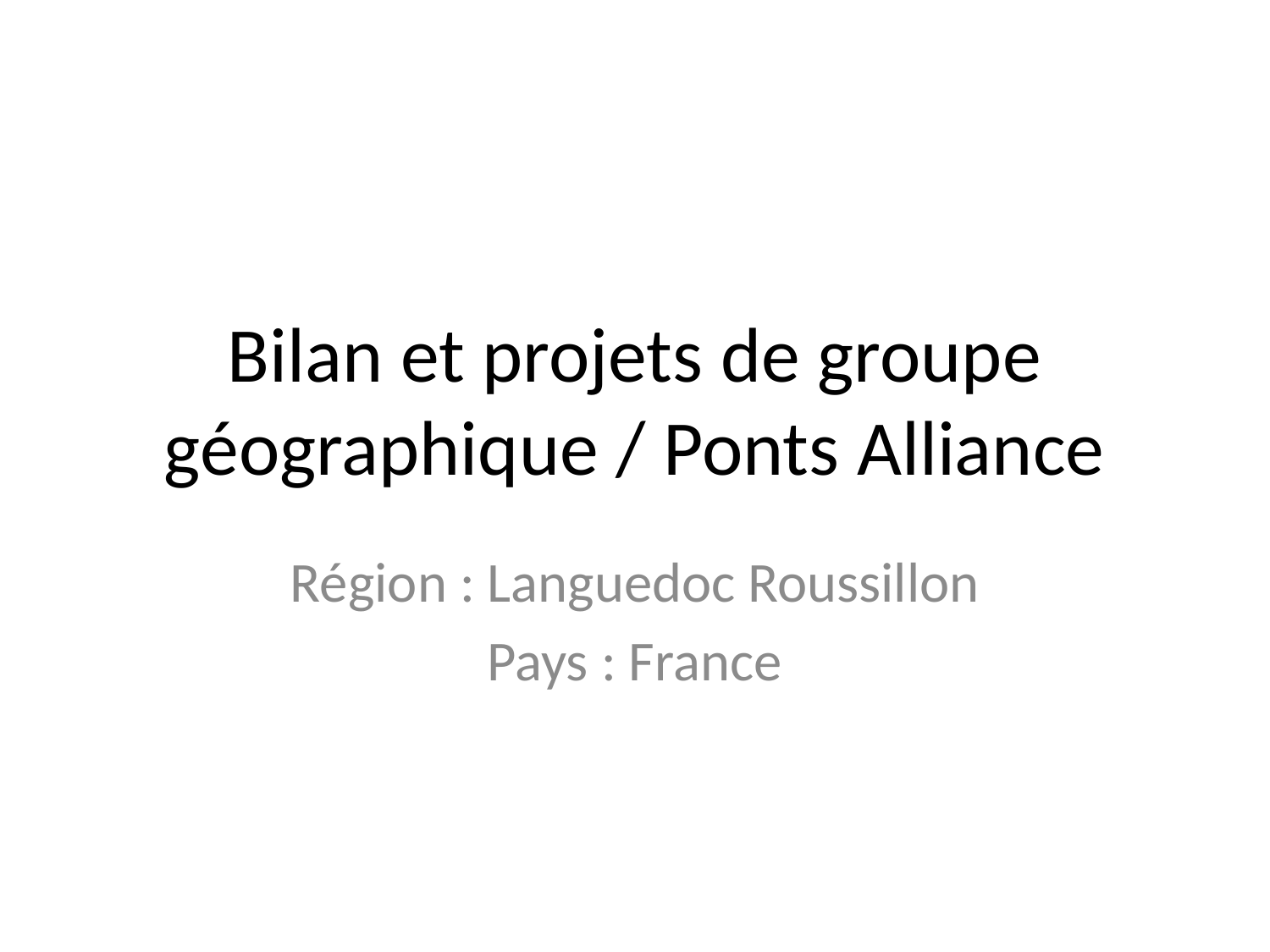

# Bilan et projets de groupe géographique / Ponts Alliance
Région : Languedoc Roussillon
Pays : France